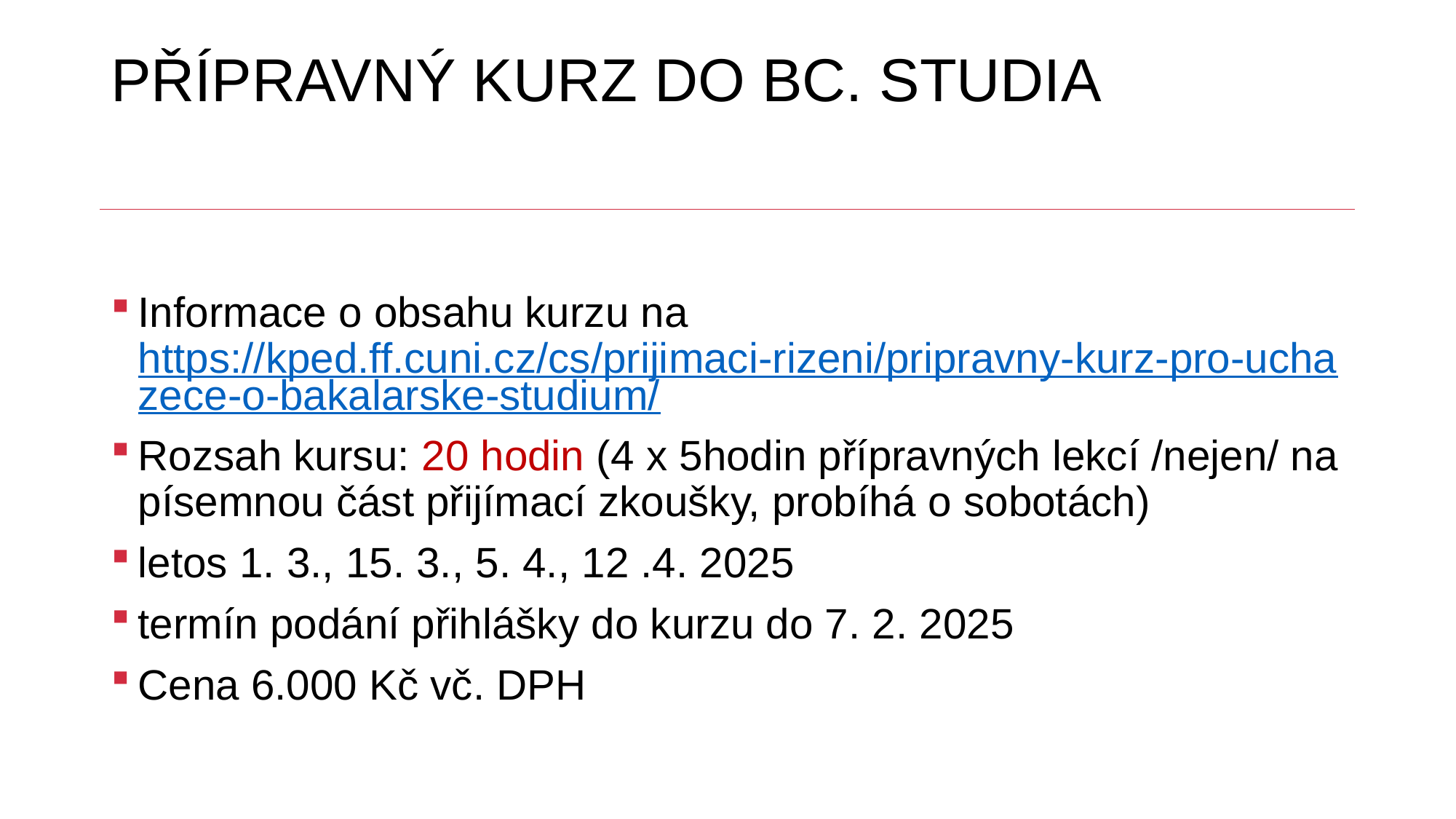

# PŘÍPRAVNÝ KURZ DO BC. STUDIA

Informace o obsahu kurzu na https://kped.ff.cuni.cz/cs/prijimaci-rizeni/pripravny-kurz-pro-uchazece-o-bakalarske-studium/
Rozsah kursu: 20 hodin (4 x 5hodin přípravných lekcí /nejen/ na písemnou část přijímací zkoušky, probíhá o sobotách)
letos 1. 3., 15. 3., 5. 4., 12 .4. 2025
termín podání přihlášky do kurzu do 7. 2. 2025
Cena 6.000 Kč vč. DPH